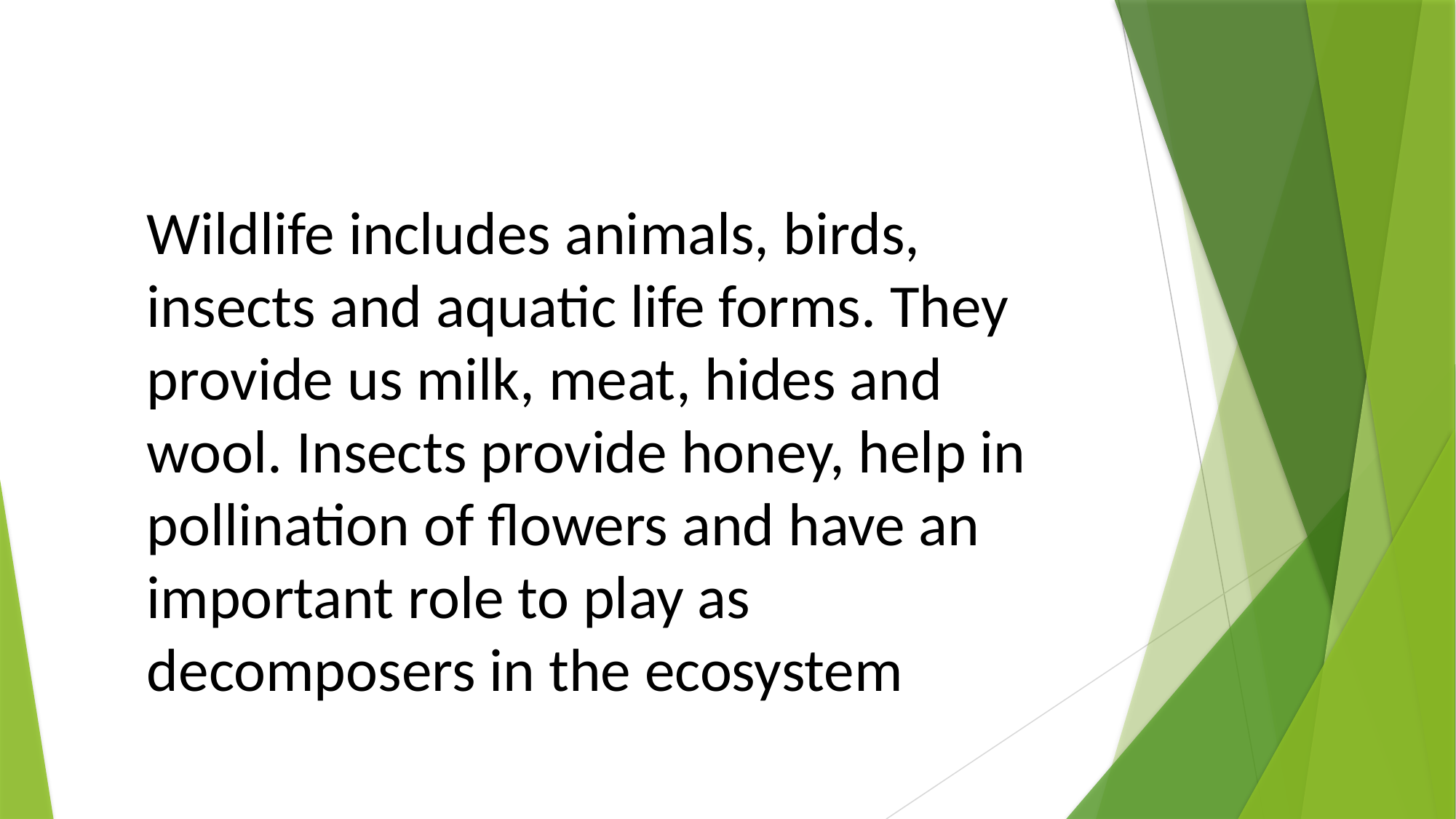

Wildlife includes animals, birds, insects and aquatic life forms. They provide us milk, meat, hides and wool. Insects provide honey, help in pollination of flowers and have an important role to play as decomposers in the ecosystem